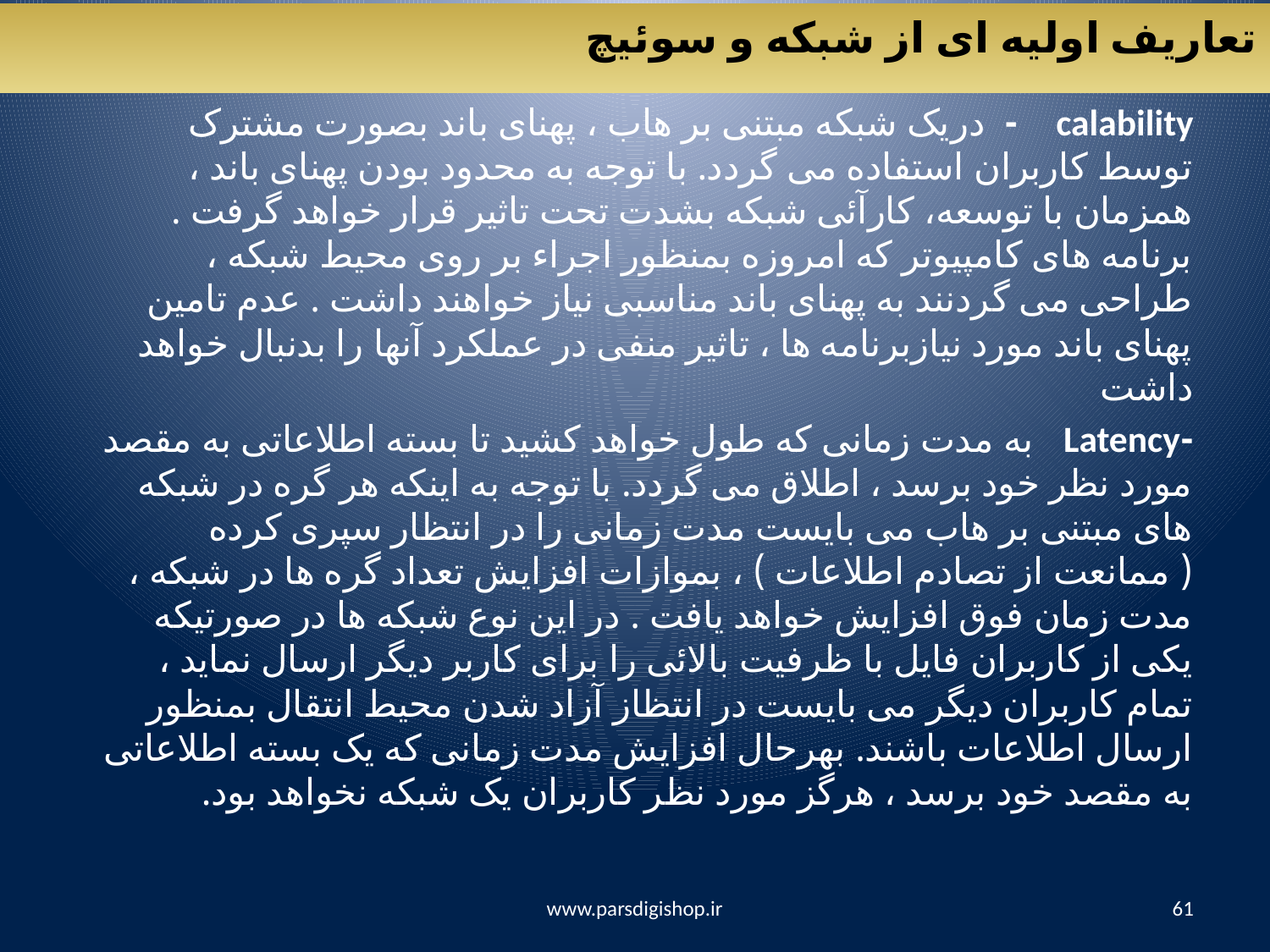

تعاریف اولیه ای از شبکه و سوئیچ
calability    -  دريک شبکه مبتنی بر هاب ، پهنای باند بصورت مشترک توسط کاربران استفاده می گردد. با توجه به محدود بودن پهنای باند ، همزمان با توسعه، کارآئی شبکه بشدت تحت تاثير قرار خواهد گرفت . برنامه های کامپيوتر که امروزه بمنظور اجراء بر روی محيط شبکه ، طراحی می گردنند به پهنای باند مناسبی نياز خواهند داشت . عدم تامين پهنای باند مورد نيازبرنامه ها ، تاثير منفی در عملکرد آنها را بدنبال خواهد داشت
-Latency   به مدت زمانی که طول خواهد کشيد تا بسته اطلاعاتی به مقصد مورد نظر خود برسد ، اطلاق می گردد. با توجه به اينکه هر گره در شبکه های مبتنی بر هاب می بايست مدت زمانی را در انتظار سپری کرده ( ممانعت از تصادم اطلاعات ) ، بموازات افزايش تعداد گره ها در شبکه ، مدت زمان فوق افزايش خواهد يافت . در اين نوع شبکه ها در صورتيکه يکی از کاربران فايل با ظرفيت بالائی را برای کاربر ديگر ارسال نمايد ، تمام کاربران ديگر می بايست در انتظاز آزاد شدن محيط انتقال بمنظور ارسال اطلاعات باشند. بهرحال افزايش مدت زمانی که يک بسته اطلاعاتی به مقصد خود برسد ، هرگز مورد نظر کاربران يک شبکه نخواهد بود.
www.parsdigishop.ir
61